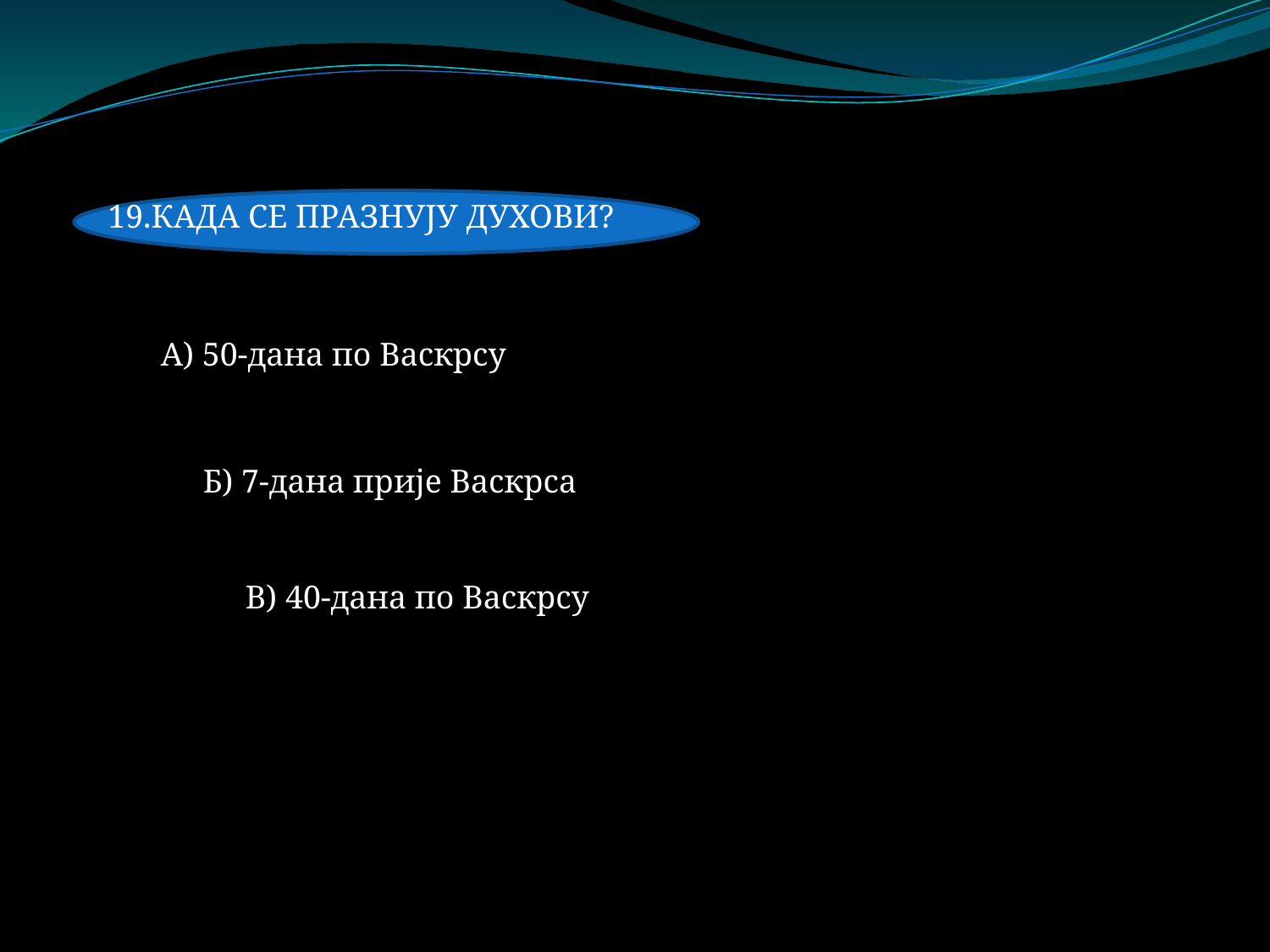

19.КАДА СЕ ПРАЗНУЈУ ДУХОВИ?
А) 50-дана по Васкрсу
Б) 7-дана прије Васкрса
В) 40-дана по Васкрсу